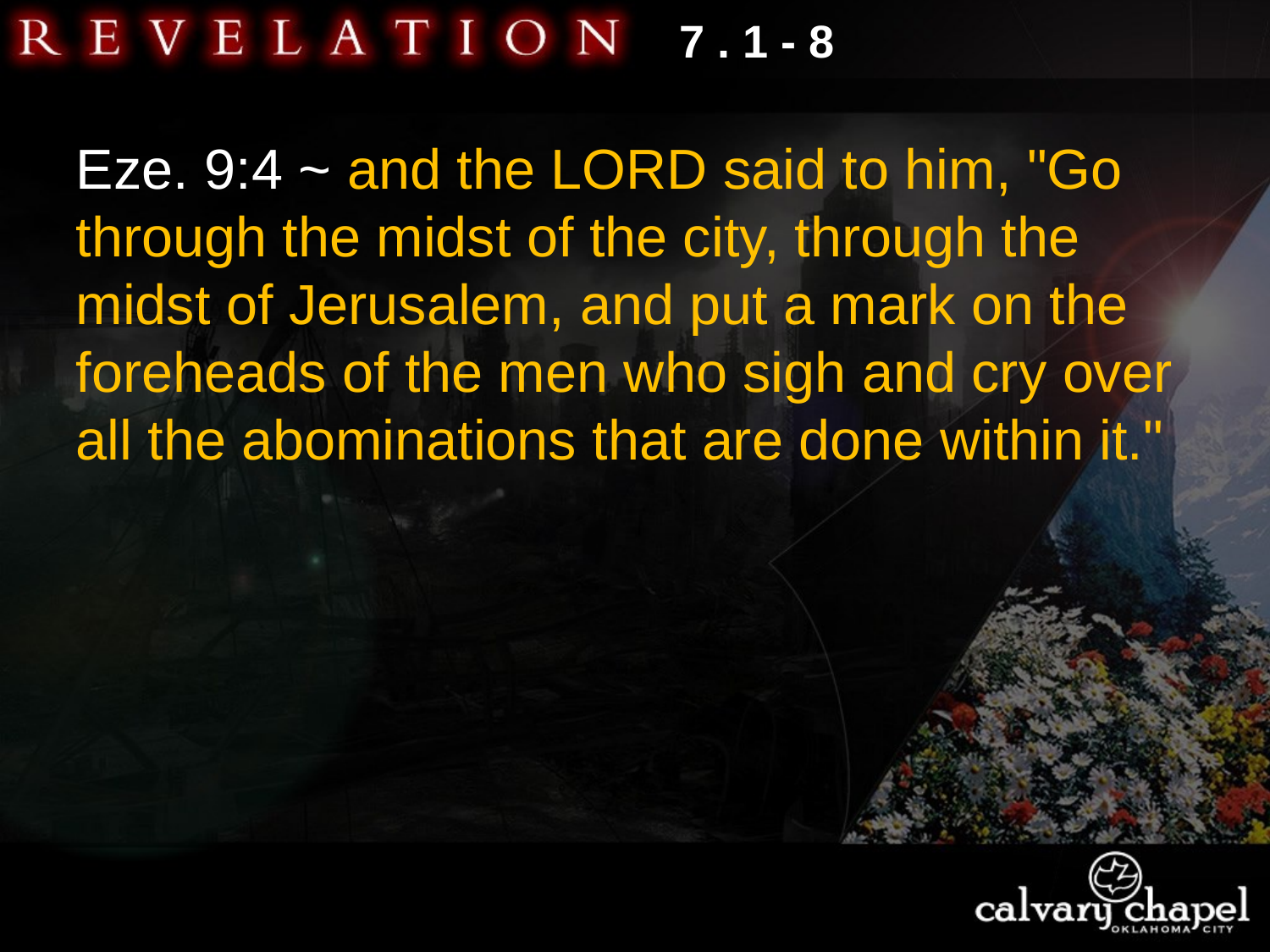

7 . 1 - 8
Eze. 9:4 ~ and the LORD said to him, "Go through the midst of the city, through the midst of Jerusalem, and put a mark on the foreheads of the men who sigh and cry over all the abominations that are done within it."